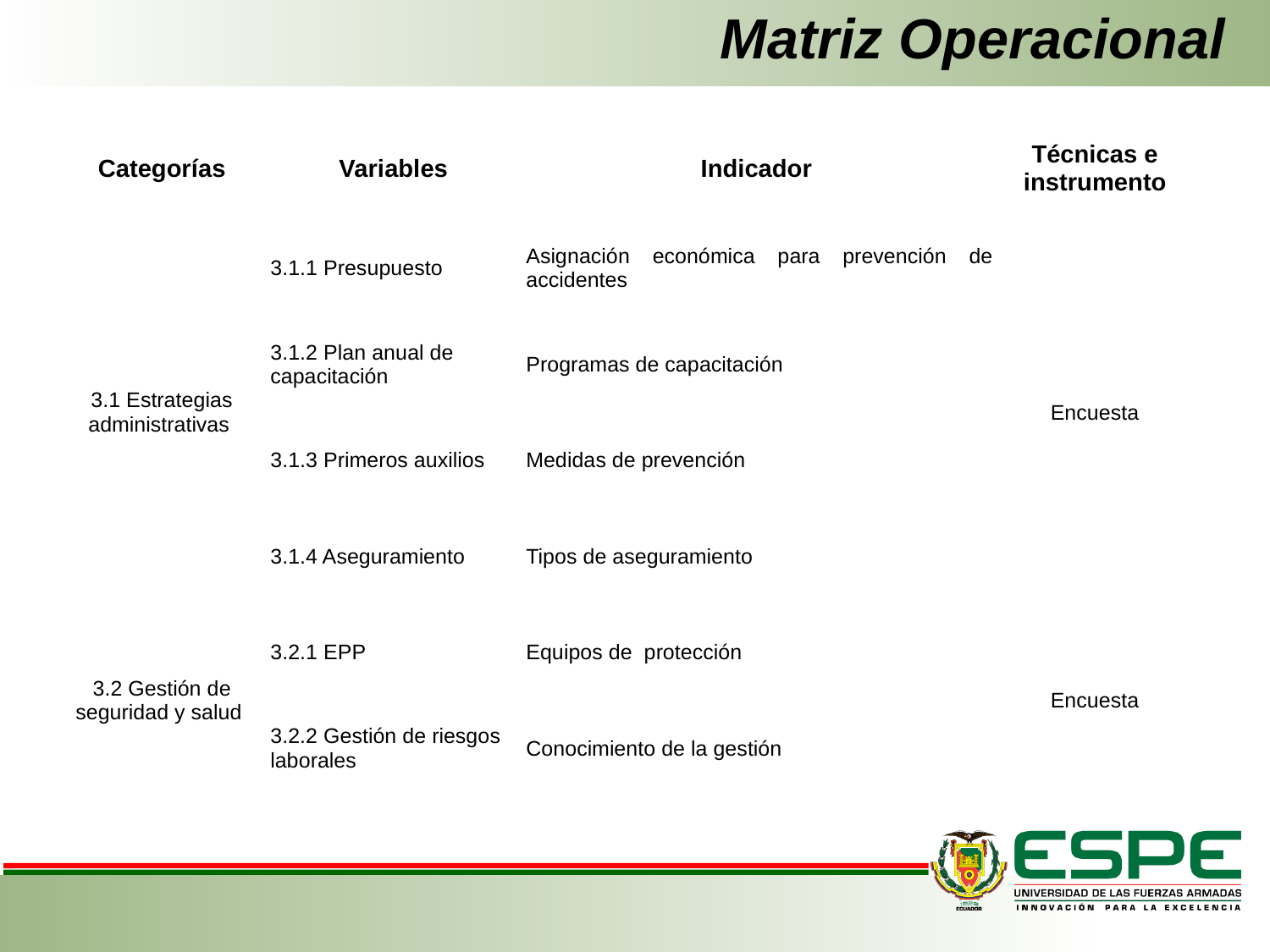

# Matriz Operacional
| Categorías | Variables | Indicador | Técnicas e instrumento |
| --- | --- | --- | --- |
| 3.1 Estrategias administrativas | 3.1.1 Presupuesto | Asignación económica para prevención de accidentes | Encuesta |
|  | 3.1.2 Plan anual de capacitación | Programas de capacitación |  |
|  | 3.1.3 Primeros auxilios | Medidas de prevención |  |
|  | 3.1.4 Aseguramiento | Tipos de aseguramiento |  |
| 3.2 Gestión de seguridad y salud | 3.2.1 EPP | Equipos de protección | Encuesta |
|  | 3.2.2 Gestión de riesgos laborales | Conocimiento de la gestión |  |